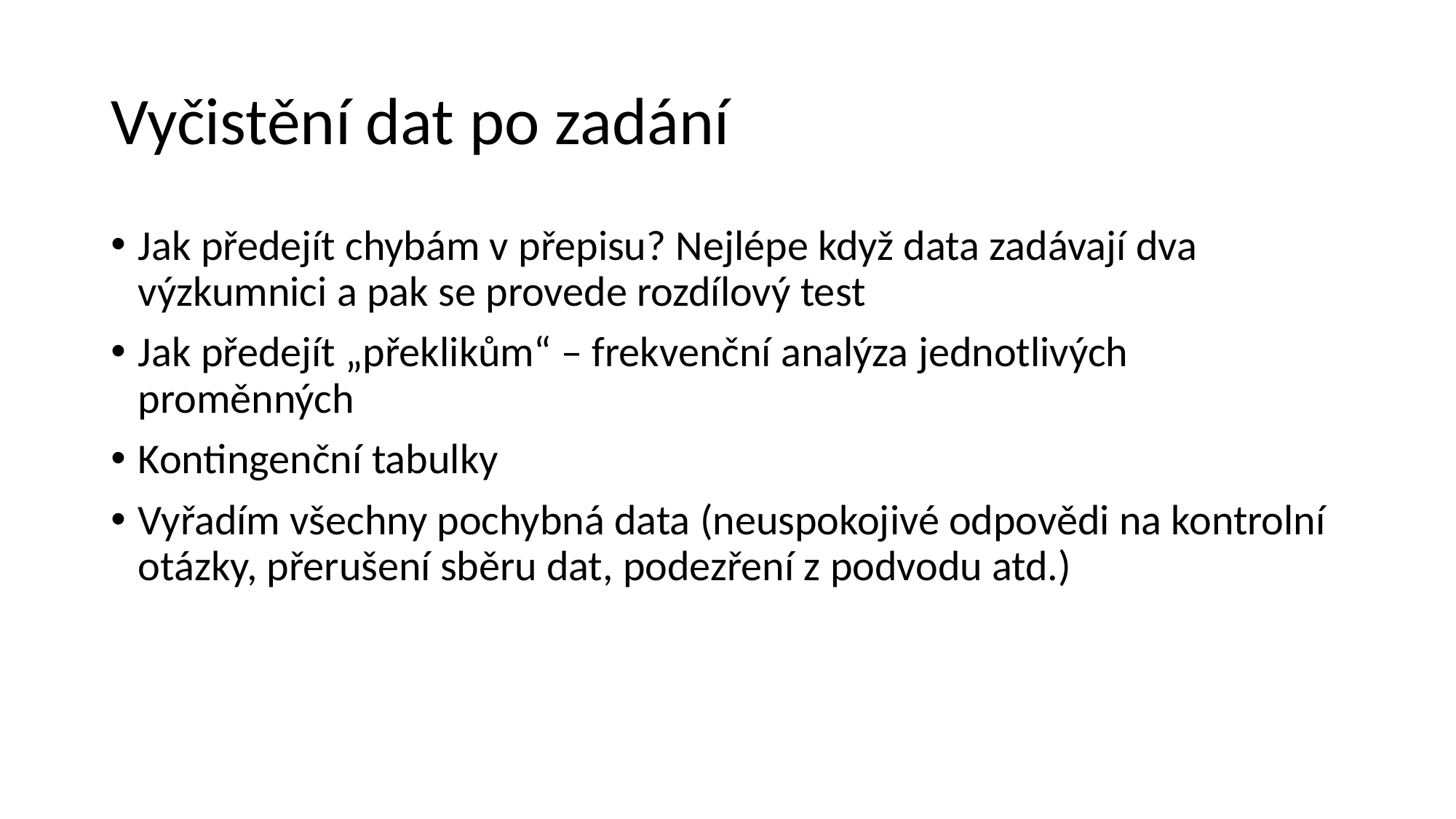

# Vyčistění dat po zadání
Jak předejít chybám v přepisu? Nejlépe když data zadávají dva výzkumnici a pak se provede rozdílový test
Jak předejít „překlikům“ – frekvenční analýza jednotlivých proměnných
Kontingenční tabulky
Vyřadím všechny pochybná data (neuspokojivé odpovědi na kontrolní otázky, přerušení sběru dat, podezření z podvodu atd.)